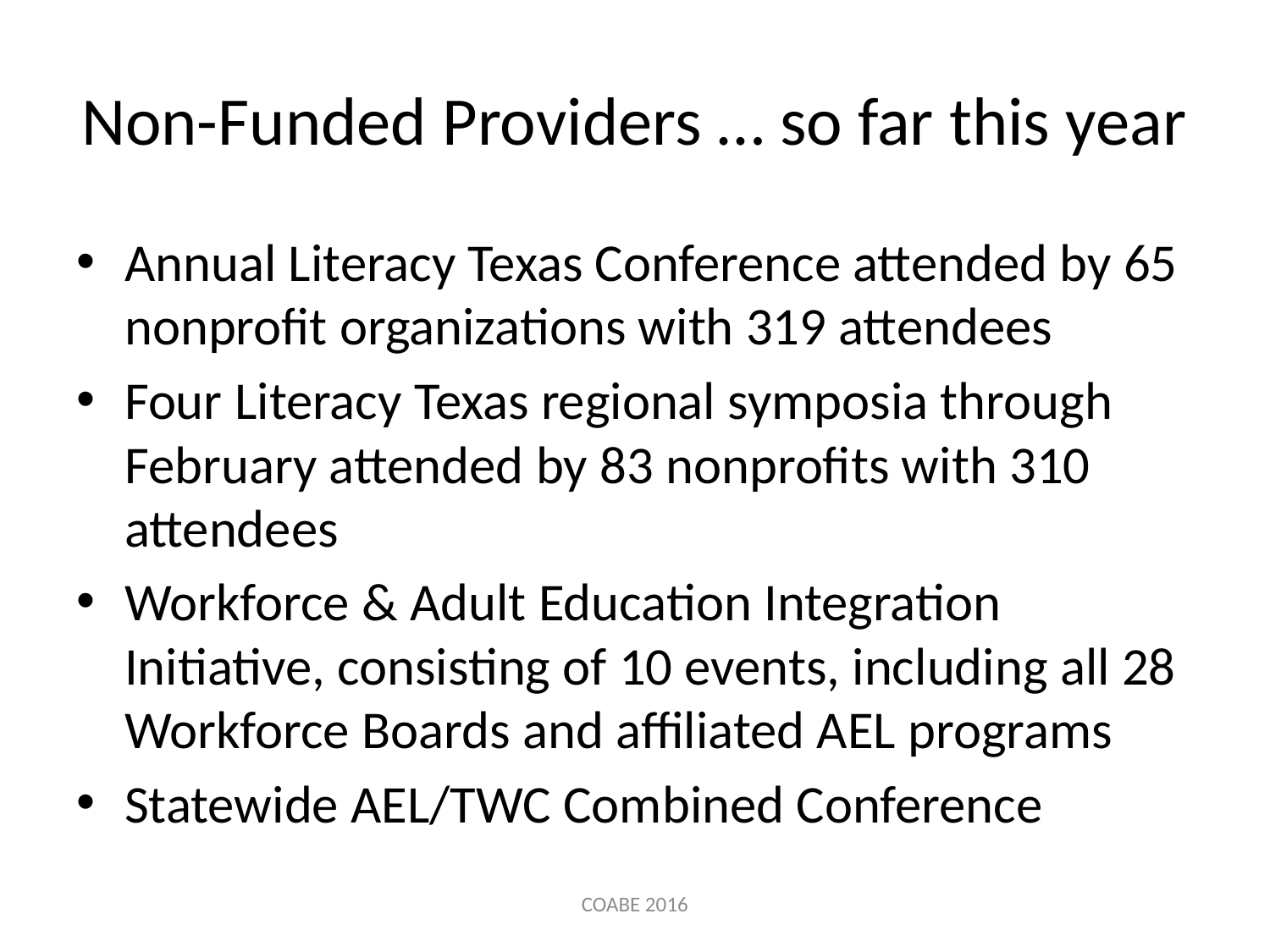

# Non-Funded Providers … so far this year
Annual Literacy Texas Conference attended by 65 nonprofit organizations with 319 attendees
Four Literacy Texas regional symposia through February attended by 83 nonprofits with 310 attendees
Workforce & Adult Education Integration Initiative, consisting of 10 events, including all 28 Workforce Boards and affiliated AEL programs
Statewide AEL/TWC Combined Conference
COABE 2016